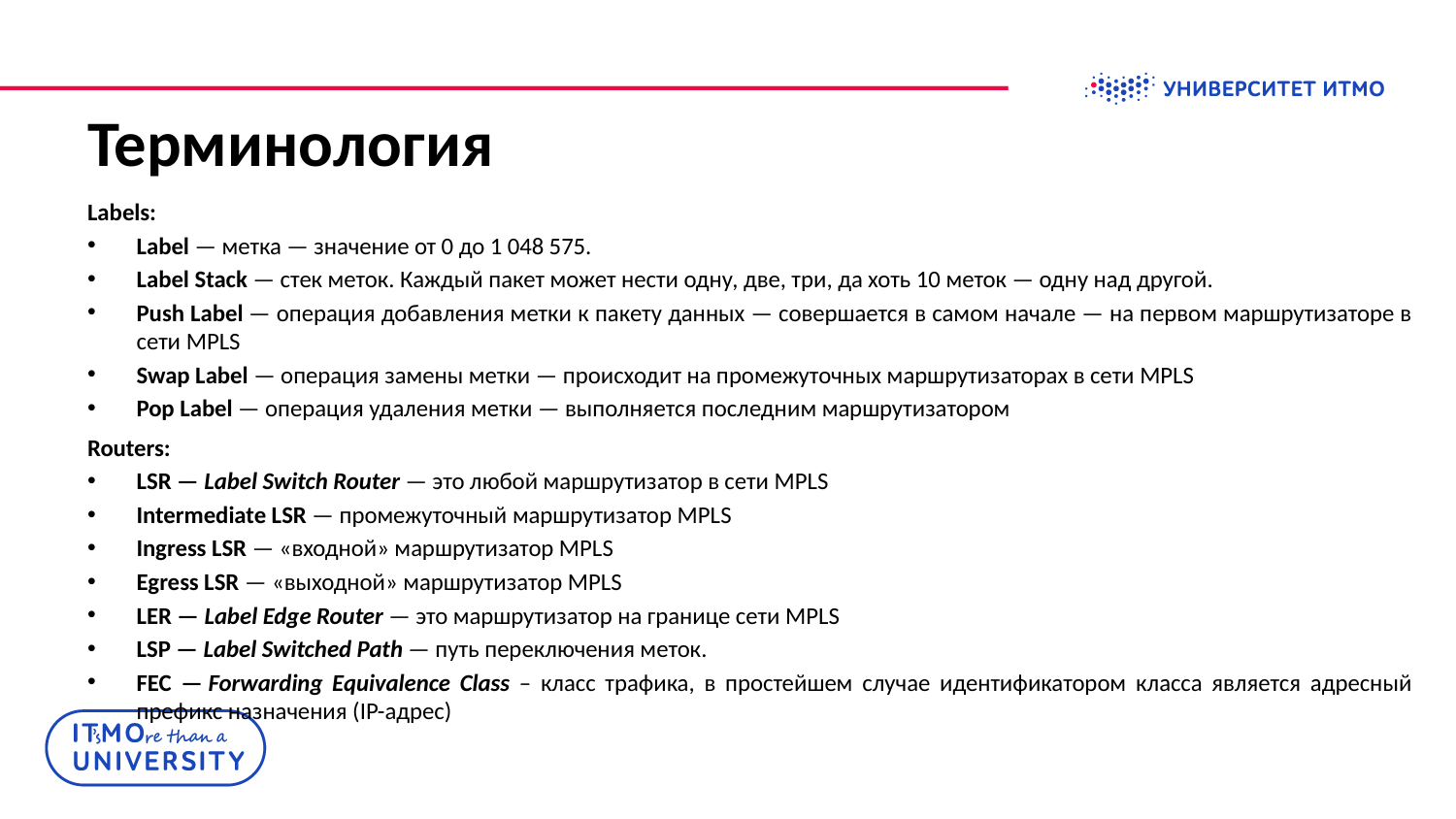

Колонтитул
# Терминология
Labels:
Label — метка — значение от 0 до 1 048 575.
Label Stack — стек меток. Каждый пакет может нести одну, две, три, да хоть 10 меток — одну над другой.
Push Label — операция добавления метки к пакету данных — совершается в самом начале — на первом маршрутизаторе в сети MPLS
Swap Label — операция замены метки — происходит на промежуточных маршрутизаторах в сети MPLS
Pop Label — операция удаления метки — выполняется последним маршрутизатором
Routers:
LSR — Label Switch Router — это любой маршрутизатор в сети MPLS
Intermediate LSR — промежуточный маршрутизатор MPLS
Ingress LSR — «входной» маршрутизатор MPLS
Egress LSR — «выходной» маршрутизатор MPLS
LER — Label Edge Router — это маршрутизатор на границе сети MPLS
LSP — Label Switched Path — путь переключения меток.
FEC — Forwarding Equivalence Class – класс трафика, в простейшем случае идентификатором класса является адресный префикс назначения (IP-адрес)